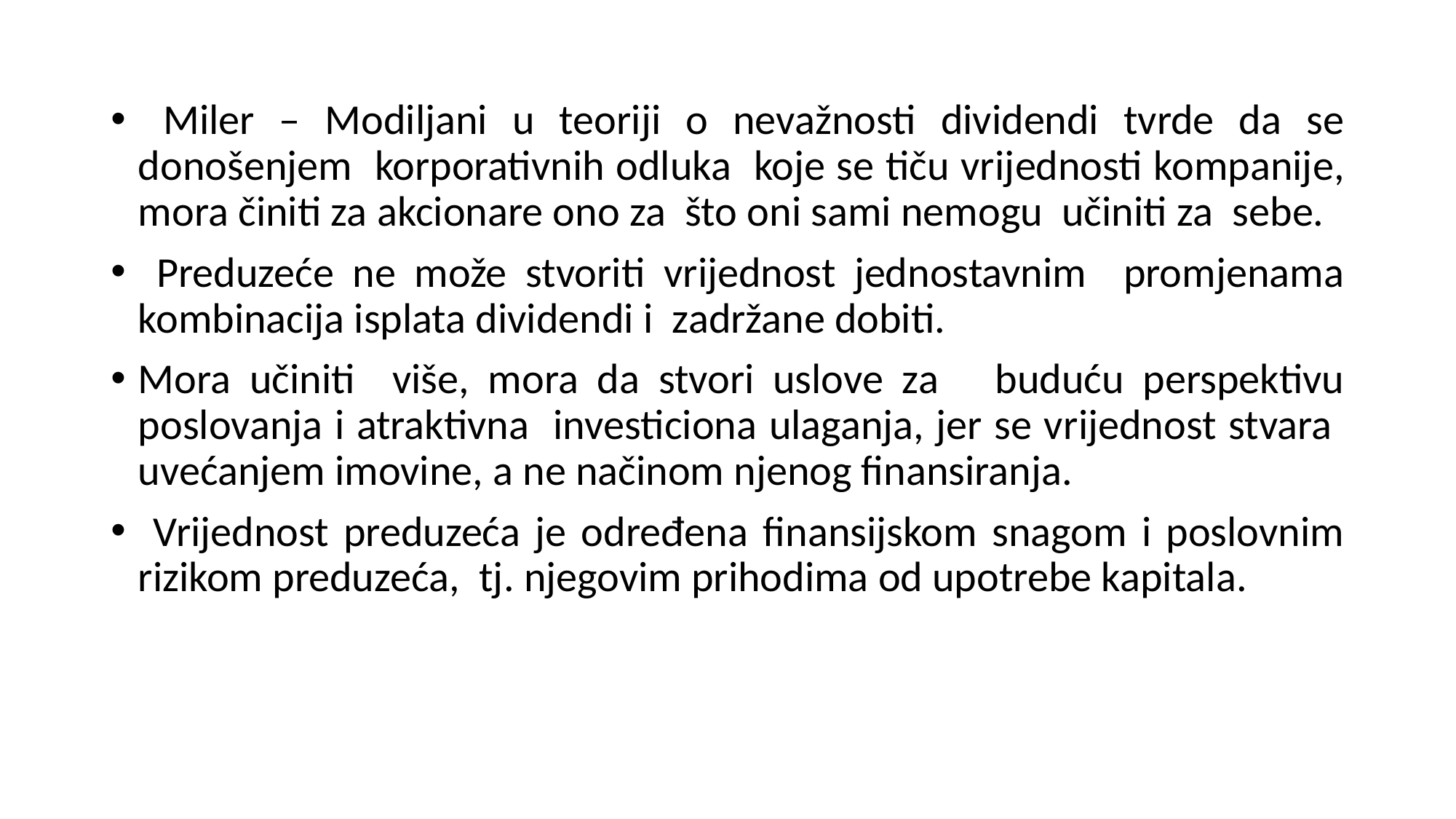

Miler – Modiljani u teoriji o nevažnosti dividendi tvrde da se donošenjem  korporativnih odluka  koje se tiču vrijednosti kompanije, mora činiti za akcionare ono za  što oni sami nemogu  učiniti za  sebe.
 Preduzeće ne može stvoriti vrijednost jednostavnim  promjenama kombinacija isplata dividendi i  zadržane dobiti.
Mora učiniti  više, mora da stvori uslove za   buduću perspektivu poslovanja i atraktivna  investiciona ulaganja, jer se vrijednost stvara  uvećanjem imovine, a ne načinom njenog finansiranja.
 Vrijednost preduzeća je određena finansijskom snagom i poslovnim rizikom preduzeća,  tj. njegovim prihodima od upotrebe kapitala.